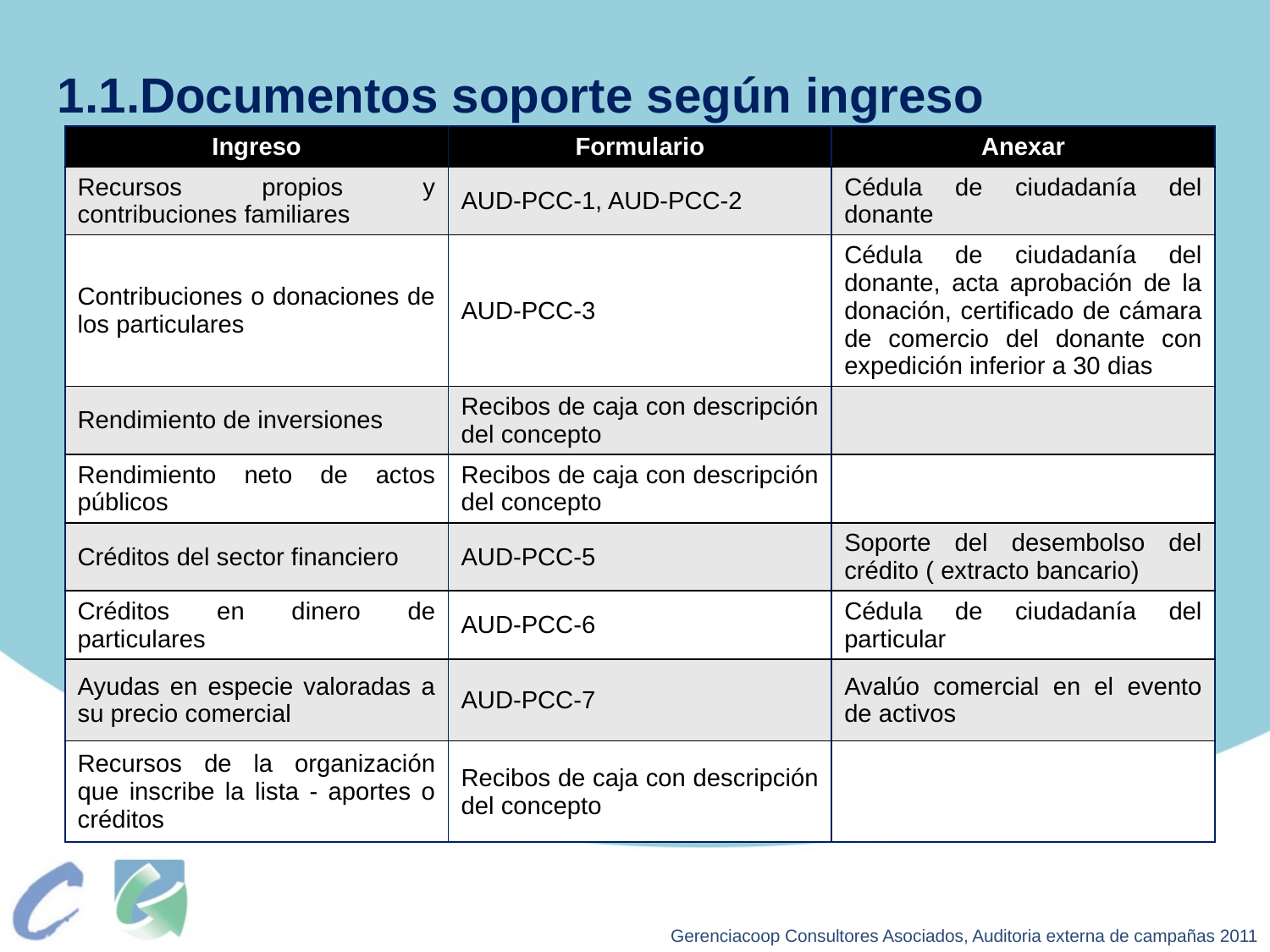

# 1.1.Documentos soporte según ingreso
| Ingreso | Formulario | Anexar |
| --- | --- | --- |
| Recursos propios y contribuciones familiares | AUD-PCC-1, AUD-PCC-2 | Cédula de ciudadanía del donante |
| Contribuciones o donaciones de los particulares | AUD-PCC-3 | Cédula de ciudadanía del donante, acta aprobación de la donación, certificado de cámara de comercio del donante con expedición inferior a 30 dias |
| Rendimiento de inversiones | Recibos de caja con descripción del concepto |  |
| Rendimiento neto de actos públicos | Recibos de caja con descripción del concepto |  |
| Créditos del sector financiero | AUD-PCC-5 | Soporte del desembolso del crédito ( extracto bancario) |
| Créditos en dinero de particulares | AUD-PCC-6 | Cédula de ciudadanía del particular |
| Ayudas en especie valoradas a su precio comercial | AUD-PCC-7 | Avalúo comercial en el evento de activos |
| Recursos de la organización que inscribe la lista - aportes o créditos | Recibos de caja con descripción del concepto |  |
Gerenciacoop Consultores Asociados, Auditoria externa de campañas 2011